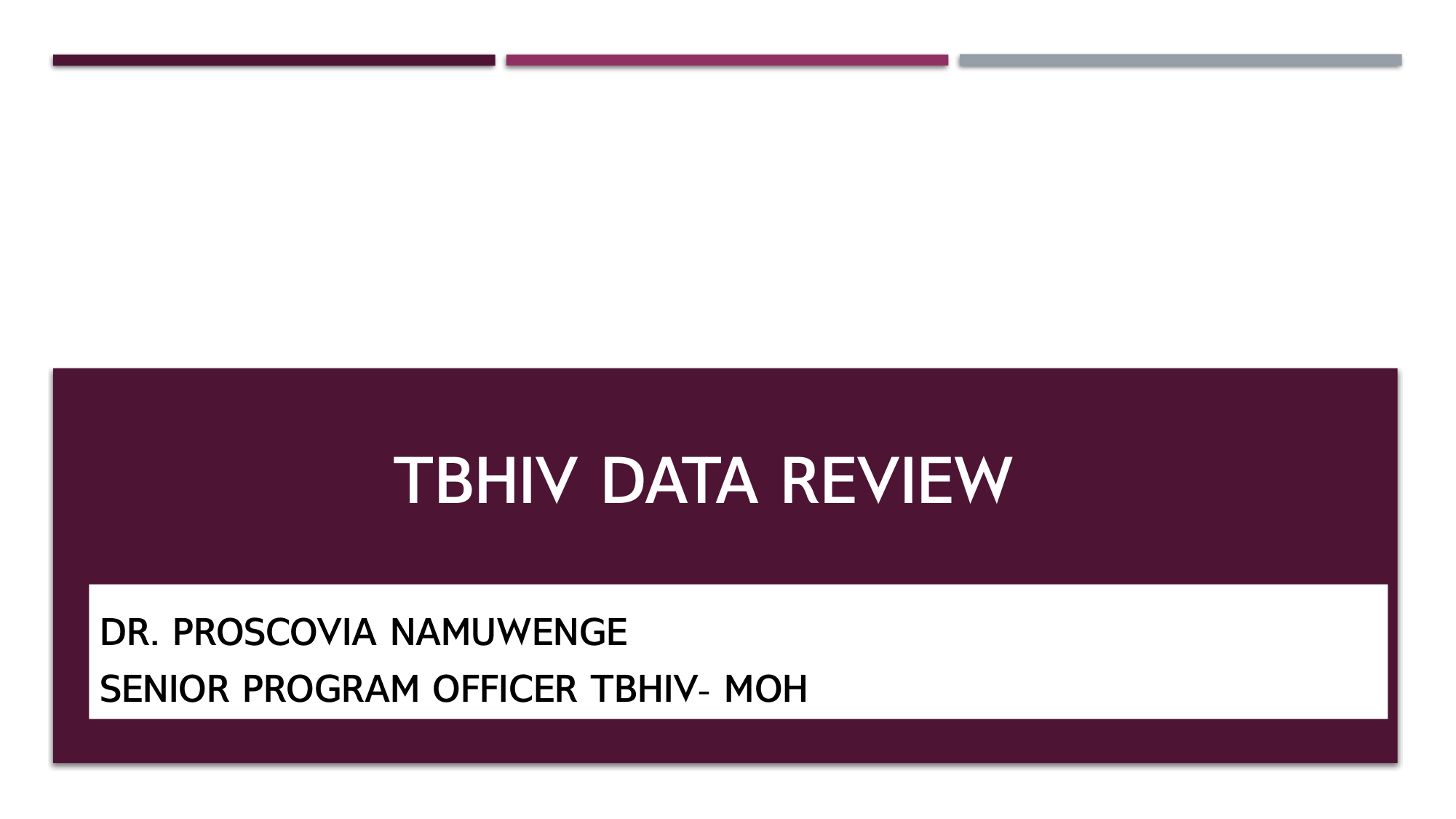

# TBHIV DATA REVIEW

Dr. Proscovia Namuwenge
Senior program Officer Tbhiv- moh